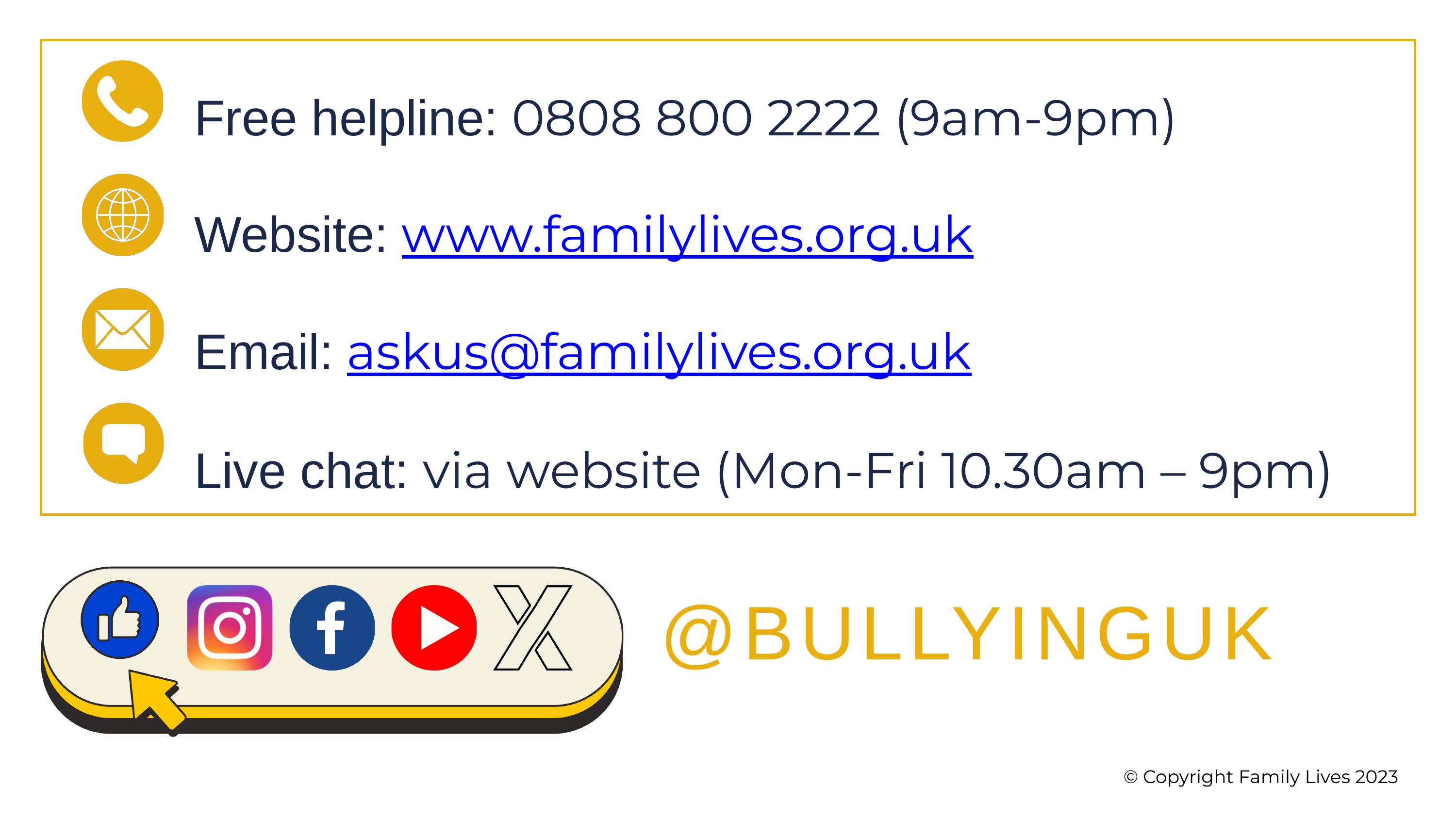

Free helpline: 0808 800 2222 (9am-9pm)
Website: www.familylives.org.uk
Email: askus@familylives.org.uk
Live chat: via website (Mon-Fri 10.30am – 9pm)

@BULLYINGUK

© Copyright Family Lives 2023